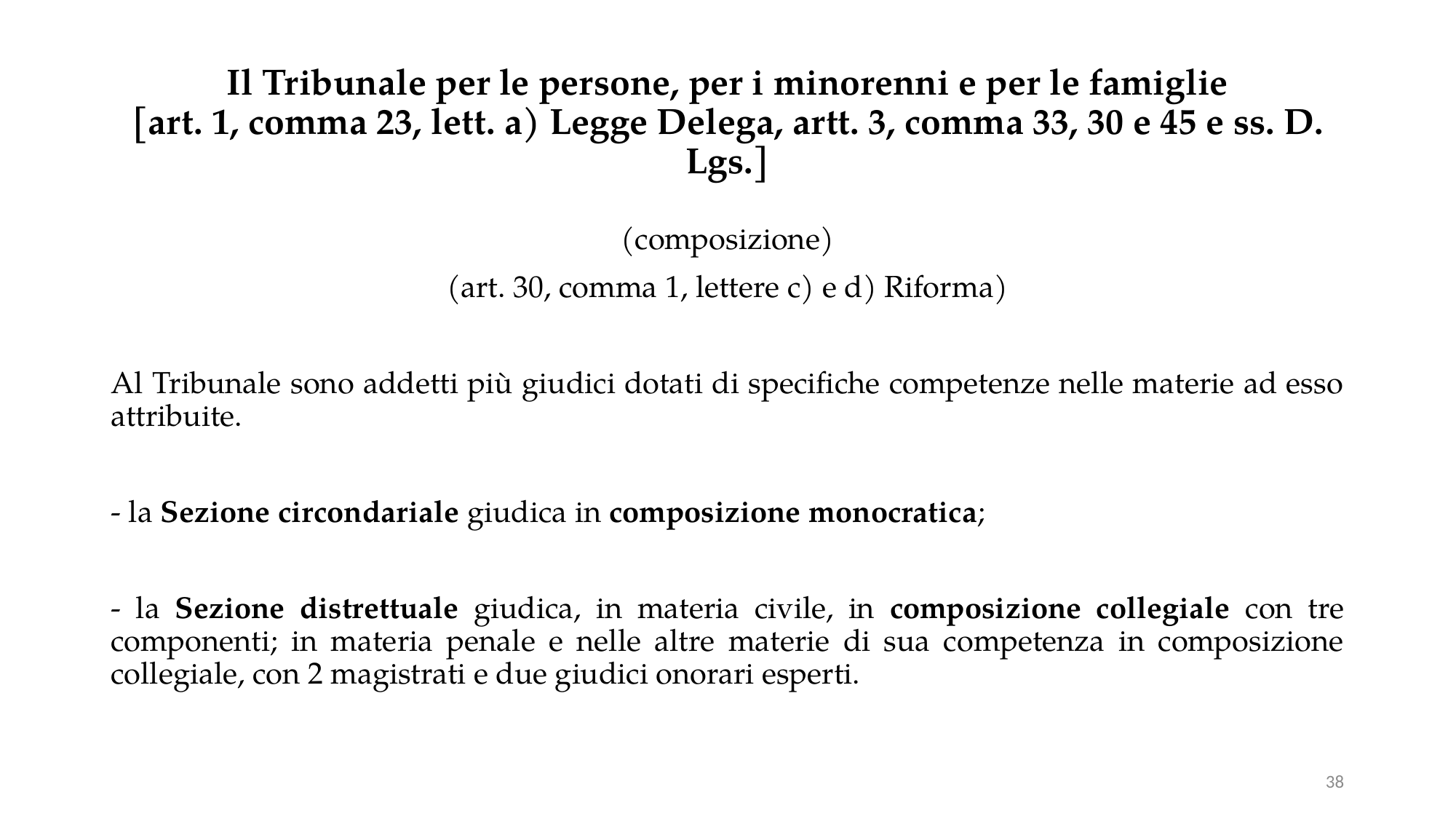

# Il Tribunale per le persone, per i minorenni e per le famiglie [art. 1, comma 23, lett. a) Legge Delega, artt. 3, comma 33, 30 e 45 e ss. D. Lgs.]
(composizione)
(art. 30, comma 1, lettere c) e d) Riforma)

Al Tribunale sono addetti più giudici dotati di specifiche competenze nelle materie ad esso attribuite.

- la Sezione circondariale giudica in composizione monocratica;

- la Sezione distrettuale giudica, in materia civile, in composizione collegiale con tre componenti; in materia penale e nelle altre materie di sua competenza in composizione collegiale, con 2 magistrati e due giudici onorari esperti.
38